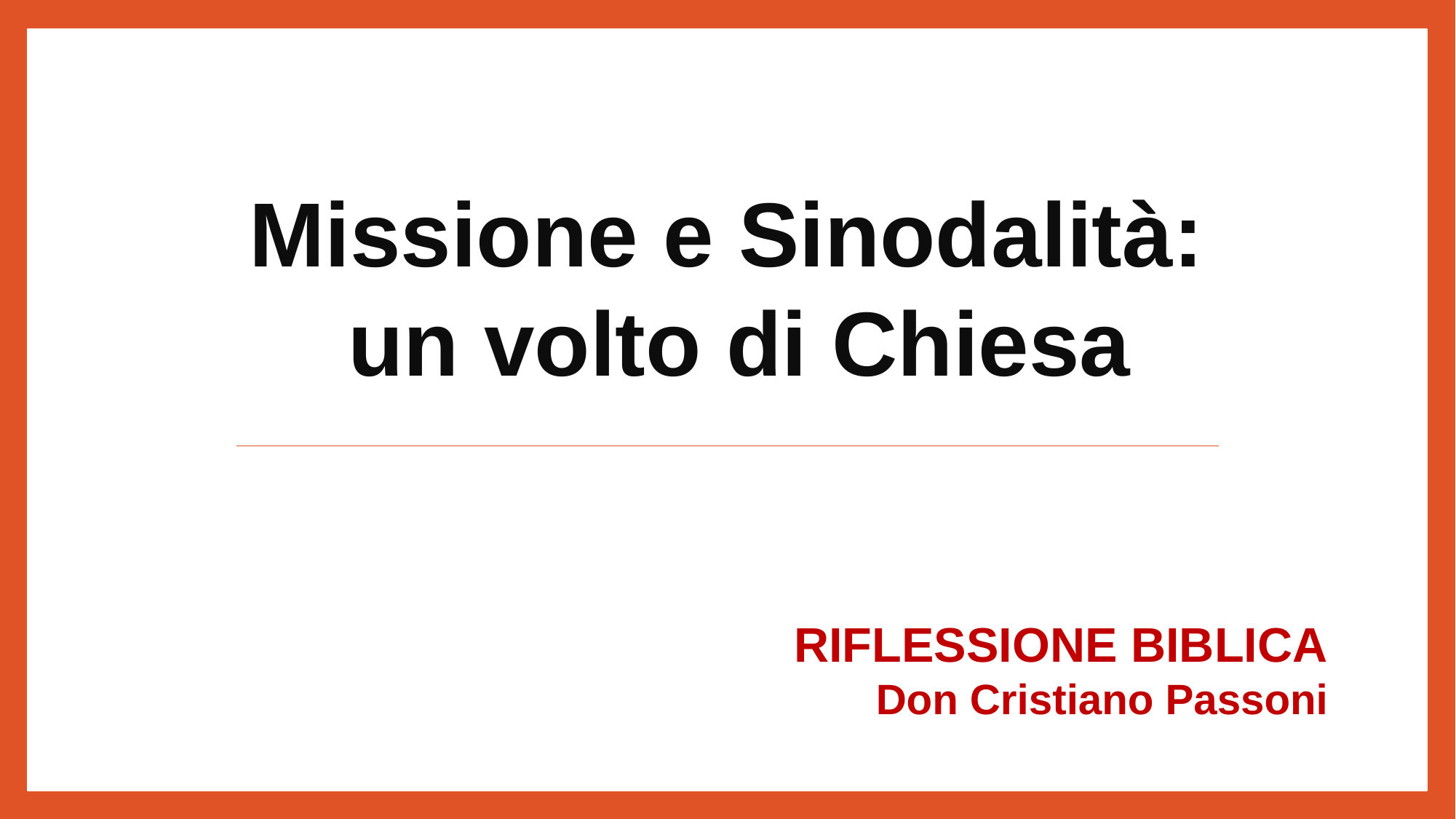

Missione e Sinodalità:
 un volto di Chiesa
RIFLESSIONE BIBLICA
Don Cristiano Passoni